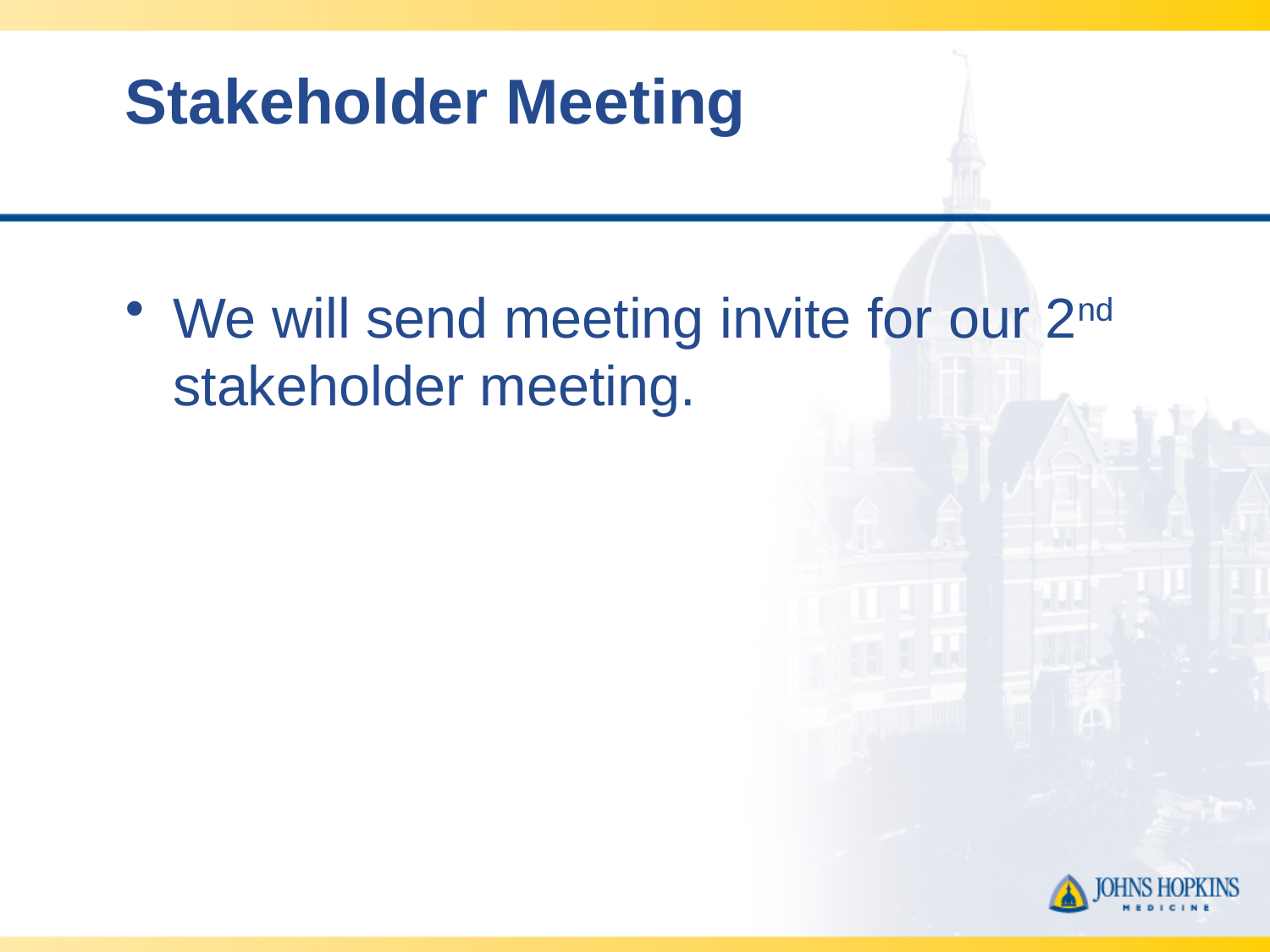

# Stakeholder Meeting
We will send meeting invite for our 2nd stakeholder meeting.